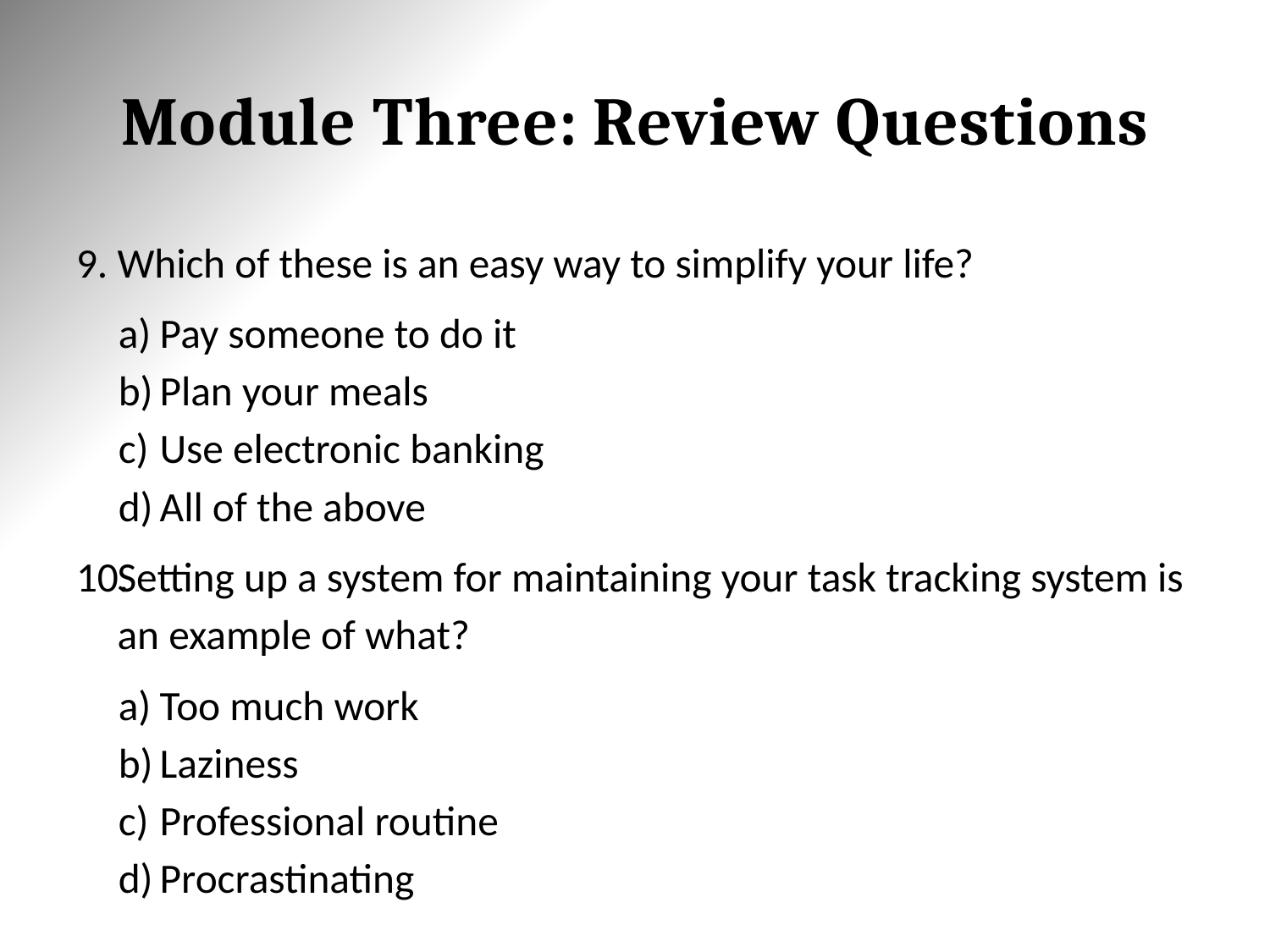

# Module Three: Review Questions
Which of these is an easy way to simplify your life?
Pay someone to do it
Plan your meals
Use electronic banking
All of the above
Setting up a system for maintaining your task tracking system is an example of what?
Too much work
Laziness
Professional routine
Procrastinating